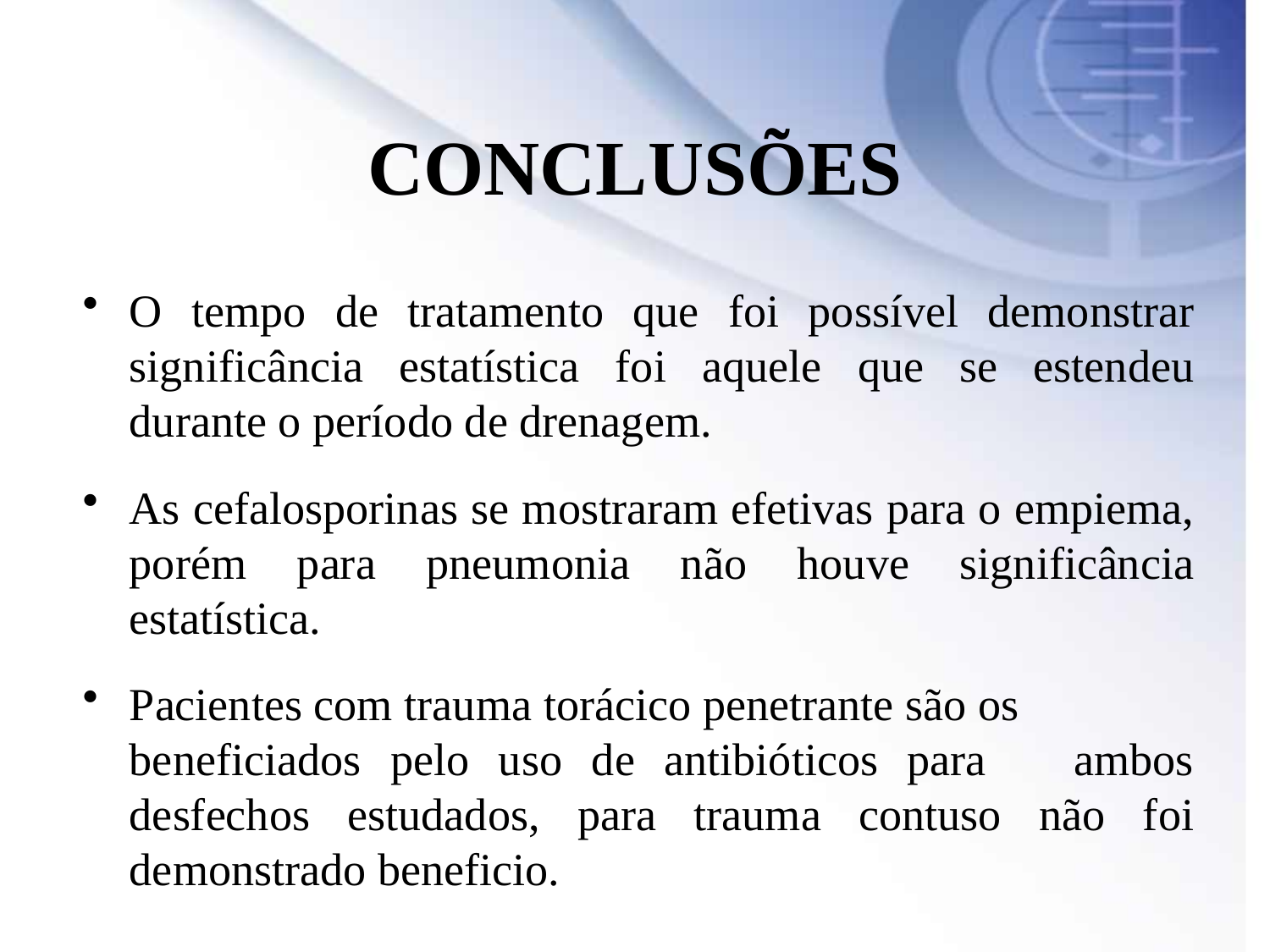

CONCLUSÕES
O tempo de tratamento que foi possível demonstrar significância estatística foi aquele que se estendeu durante o período de drenagem.
As cefalosporinas se mostraram efetivas para o empiema, porém para pneumonia não houve significância estatística.
Pacientes com trauma torácico penetrante são os                beneficiados pelo uso de antibióticos para   ambos desfechos estudados, para trauma contuso não foi demonstrado beneficio.